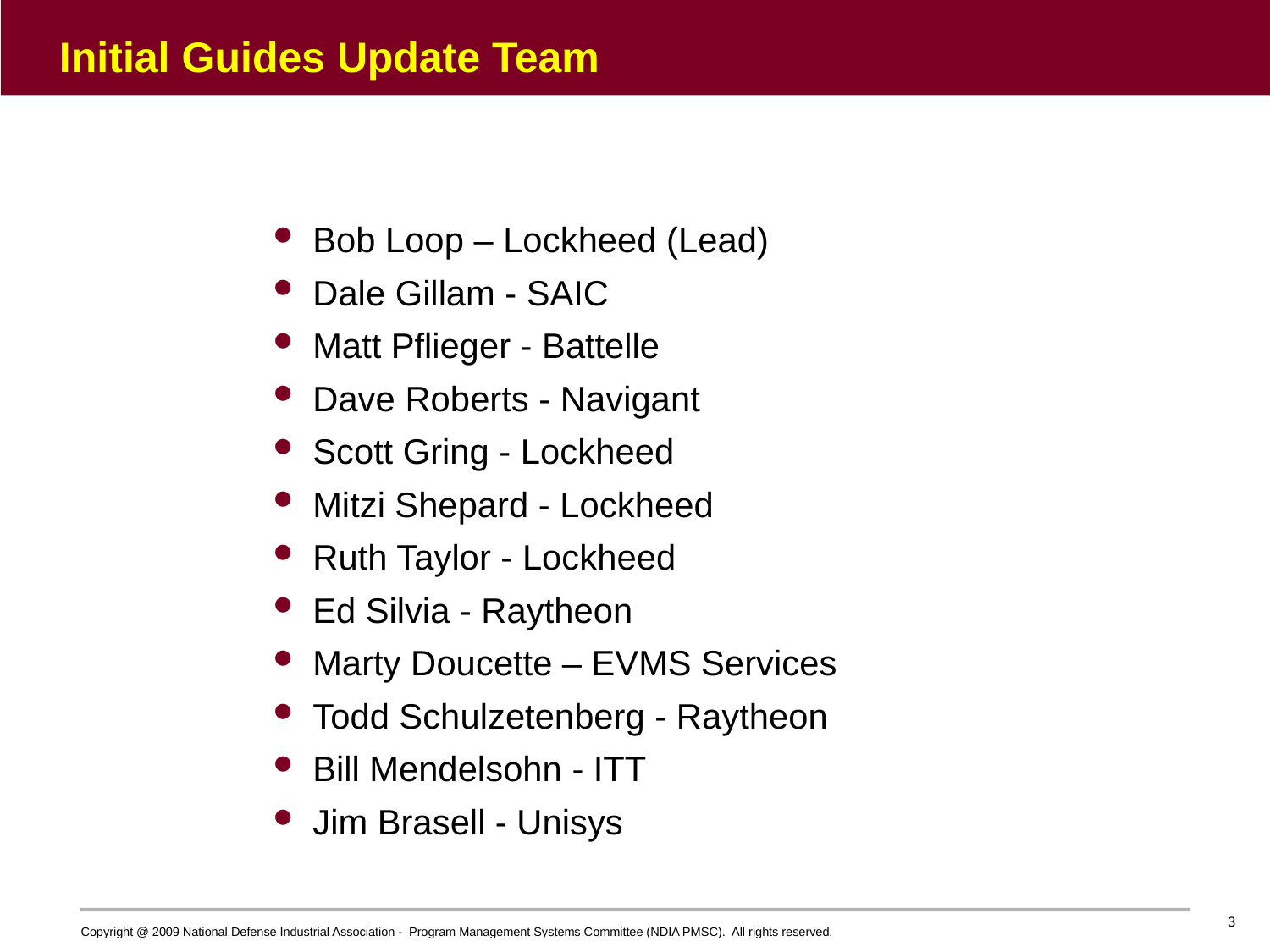

# Initial Guides Update Team

Bob Loop – Lockheed (Lead)
Dale Gillam - SAIC
Matt Pflieger - Battelle
Dave Roberts - Navigant
Scott Gring - Lockheed
Mitzi Shepard - Lockheed
Ruth Taylor - Lockheed
Ed Silvia - Raytheon
Marty Doucette – EVMS Services
Todd Schulzetenberg - Raytheon
Bill Mendelsohn - ITT
Jim Brasell - Unisys

3